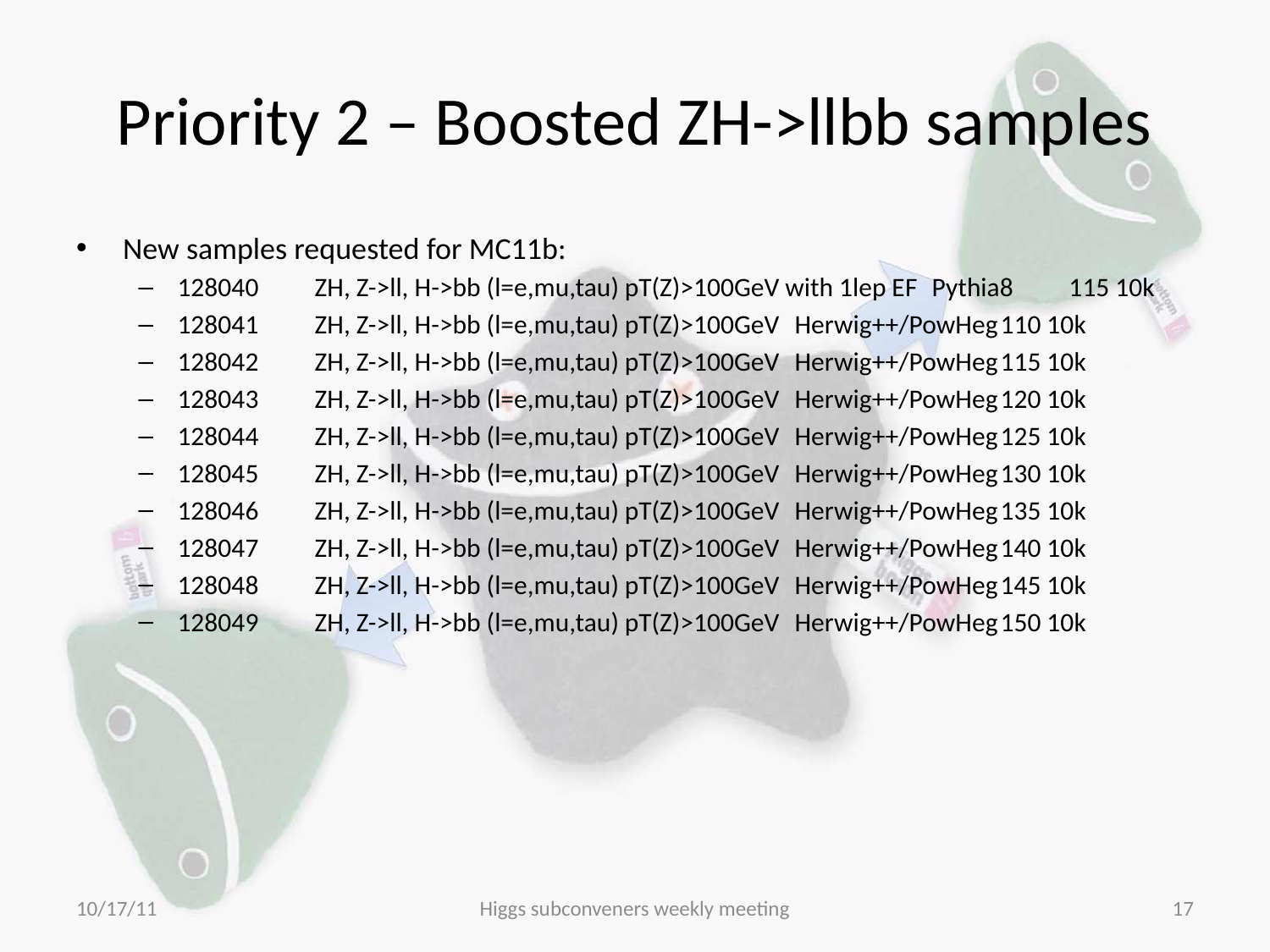

# Priority 2 – Boosted ZH->llbb samples
New samples requested for MC11b:
128040	ZH, Z->ll, H->bb (l=e,mu,tau) pT(Z)>100GeV with 1lep EF	Pythia8	115 10k
128041	ZH, Z->ll, H->bb (l=e,mu,tau) pT(Z)>100GeV	Herwig++/PowHeg	110 10k
128042	ZH, Z->ll, H->bb (l=e,mu,tau) pT(Z)>100GeV	Herwig++/PowHeg	115 10k
128043	ZH, Z->ll, H->bb (l=e,mu,tau) pT(Z)>100GeV	Herwig++/PowHeg	120 10k
128044	ZH, Z->ll, H->bb (l=e,mu,tau) pT(Z)>100GeV	Herwig++/PowHeg	125 10k
128045	ZH, Z->ll, H->bb (l=e,mu,tau) pT(Z)>100GeV	Herwig++/PowHeg	130 10k
128046	ZH, Z->ll, H->bb (l=e,mu,tau) pT(Z)>100GeV	Herwig++/PowHeg	135 10k
128047	ZH, Z->ll, H->bb (l=e,mu,tau) pT(Z)>100GeV	Herwig++/PowHeg	140 10k
128048	ZH, Z->ll, H->bb (l=e,mu,tau) pT(Z)>100GeV	Herwig++/PowHeg	145 10k
128049	ZH, Z->ll, H->bb (l=e,mu,tau) pT(Z)>100GeV	Herwig++/PowHeg	150 10k

10/17/11
Higgs subconveners weekly meeting
17